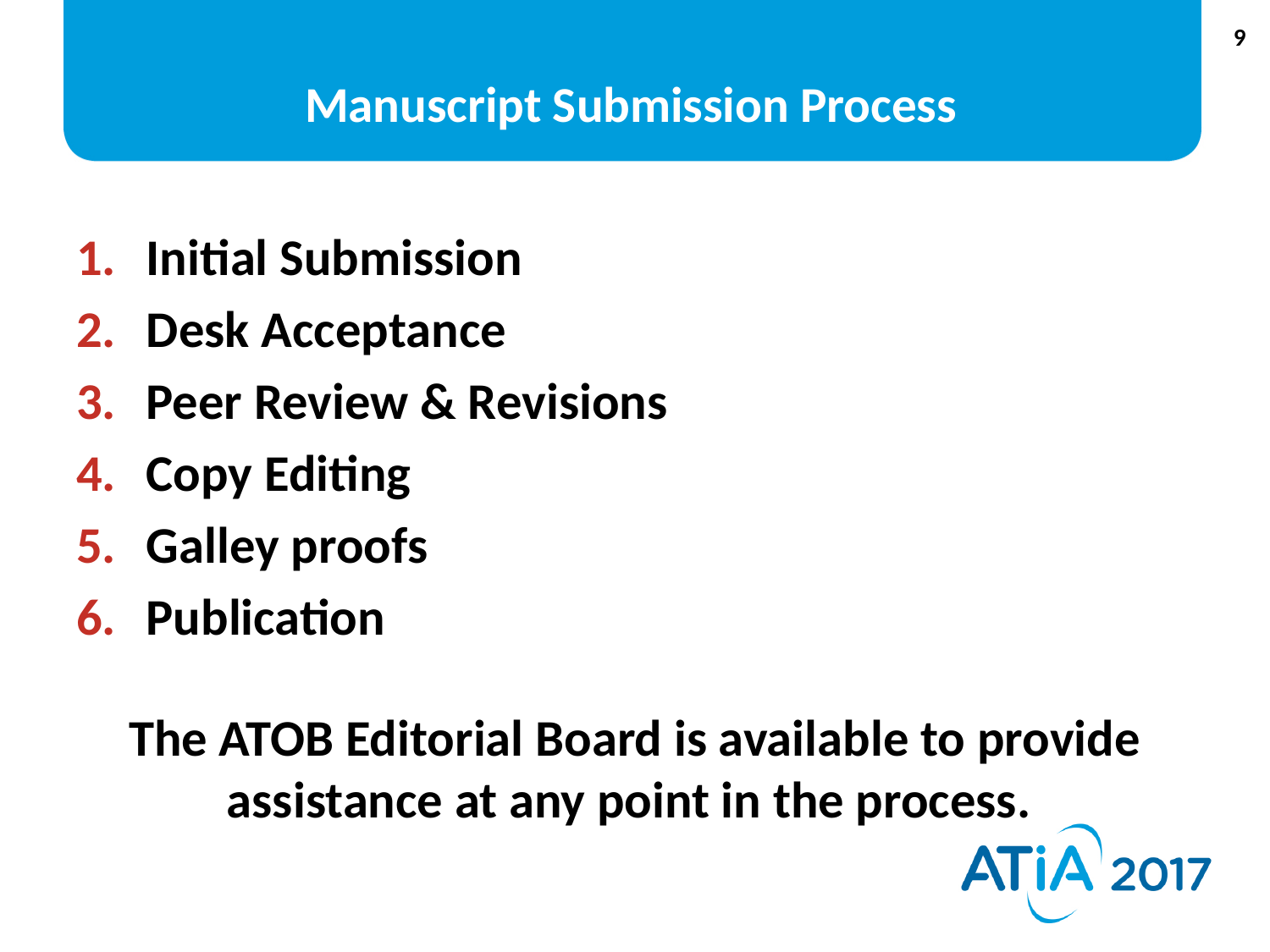

# Manuscript Submission Process
Initial Submission
Desk Acceptance
Peer Review & Revisions
Copy Editing
Galley proofs
Publication

The ATOB Editorial Board is available to provide assistance at any point in the process.